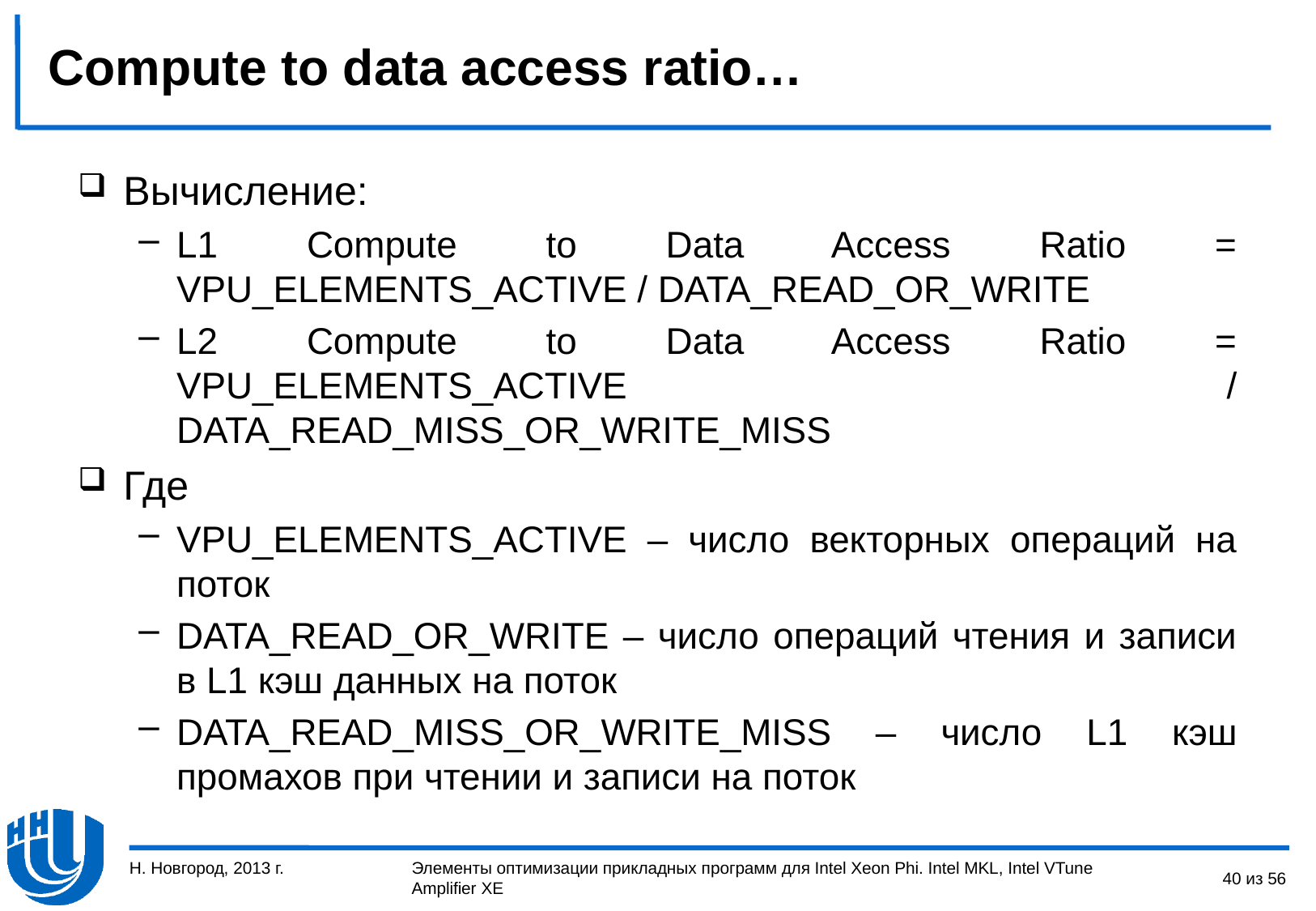

# Compute to data access ratio…
Вычисление:
L1 Compute to Data Access Ratio = VPU_ELEMENTS_ACTIVE / DATA_READ_OR_WRITE
L2 Compute to Data Access Ratio = VPU_ELEMENTS_ACTIVE / DATA_READ_MISS_OR_WRITE_MISS
Где
VPU_ELEMENTS_ACTIVE – число векторных операций на поток
DATA_READ_OR_WRITE – число операций чтения и записи в L1 кэш данных на поток
DATA_READ_MISS_OR_WRITE_MISS – число L1 кэш промахов при чтении и записи на поток
Н. Новгород, 2013 г.
40 из 56
Элементы оптимизации прикладных программ для Intel Xeon Phi. Intel MKL, Intel VTune Amplifier XE